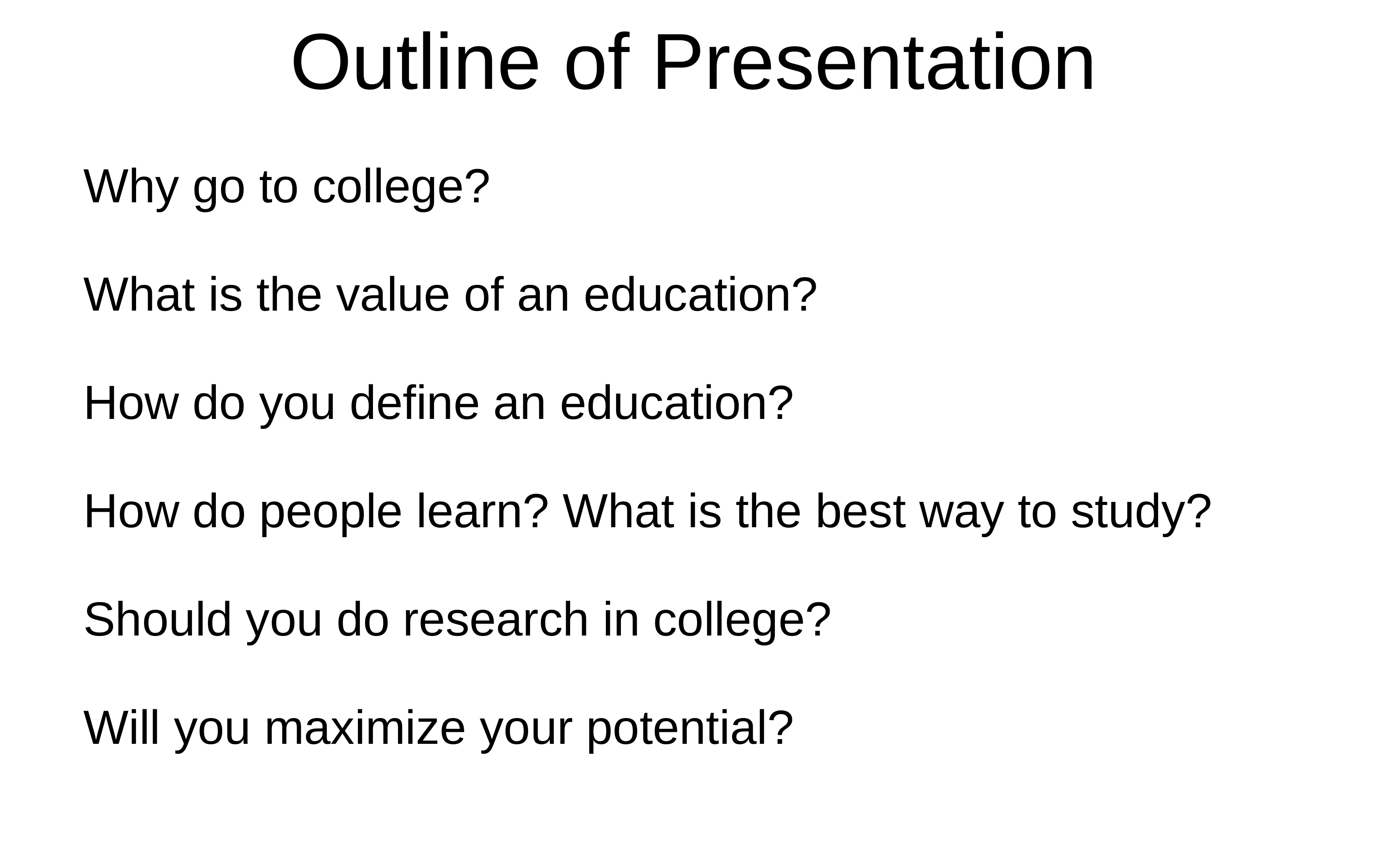

Outline of Presentation
Why go to college?
What is the value of an education?
How do you define an education?
How do people learn? What is the best way to study?
Should you do research in college?
Will you maximize your potential?